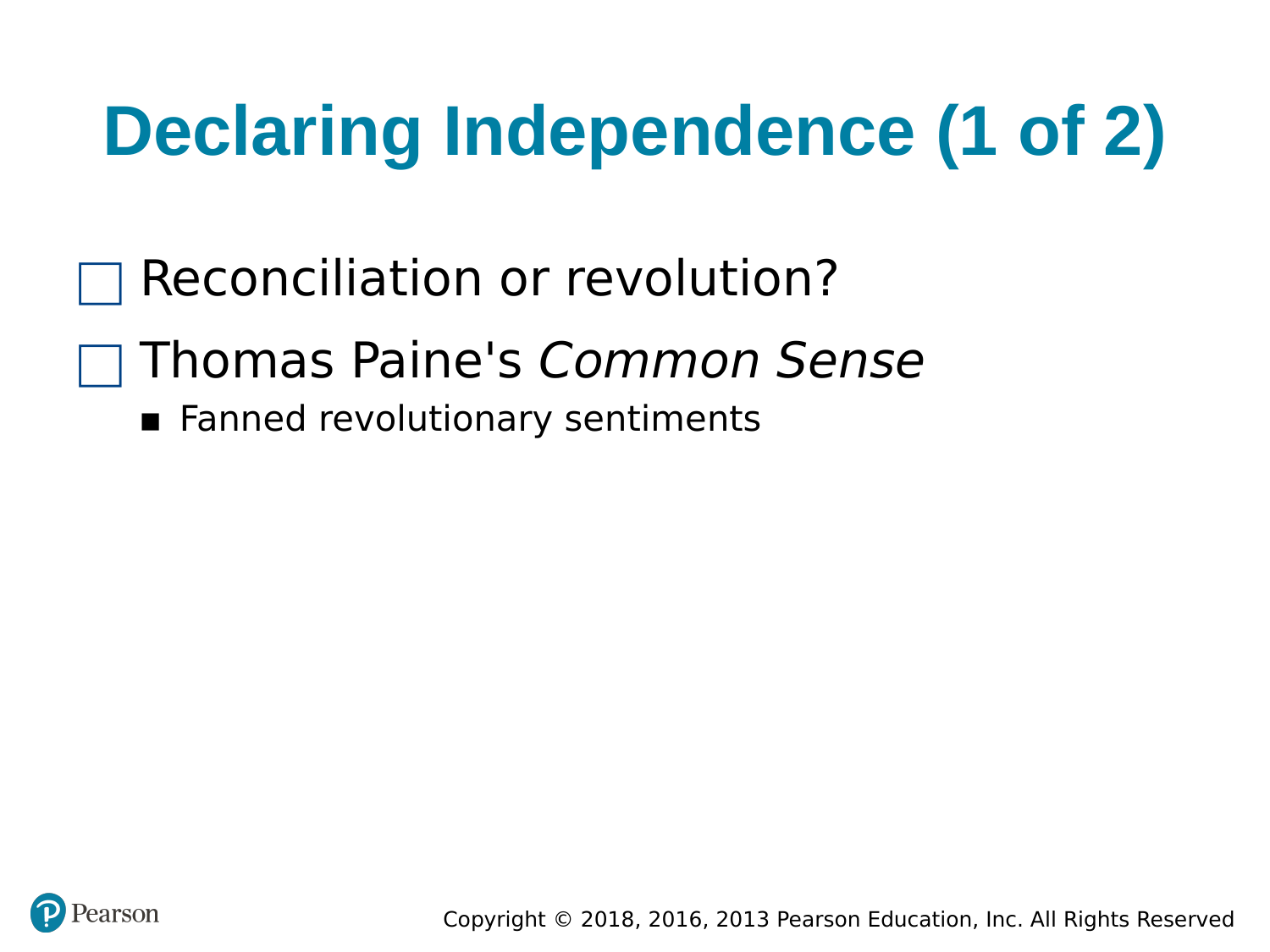

# Declaring Independence (1 of 2)
Reconciliation or revolution?
Thomas Paine's Common Sense
Fanned revolutionary sentiments